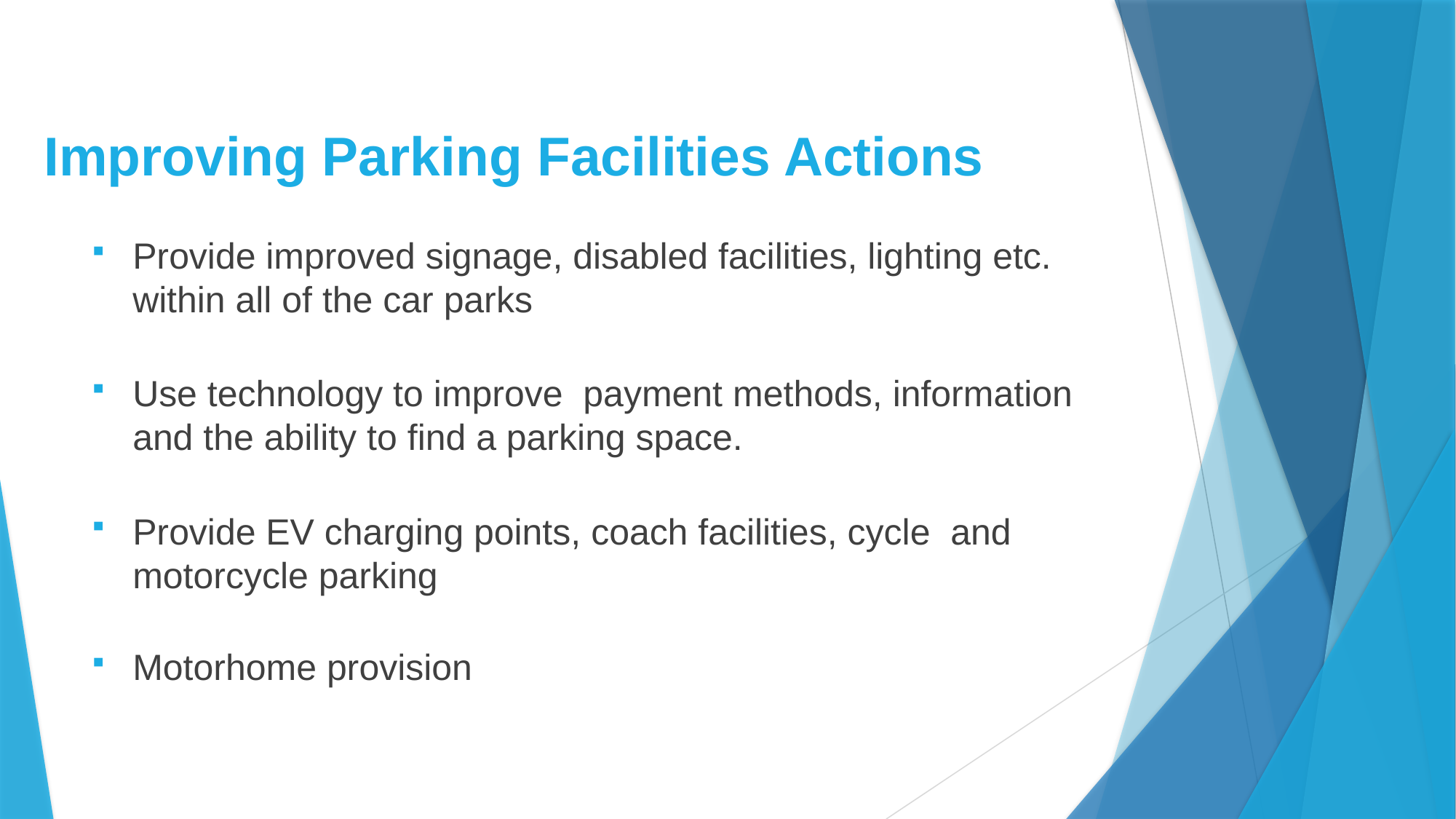

# Improving Parking Facilities Actions
Provide improved signage, disabled facilities, lighting etc. within all of the car parks

Use technology to improve  payment methods, information and the ability to find a parking space.

Provide EV charging points, coach facilities, cycle  and motorcycle parking

Motorhome provision